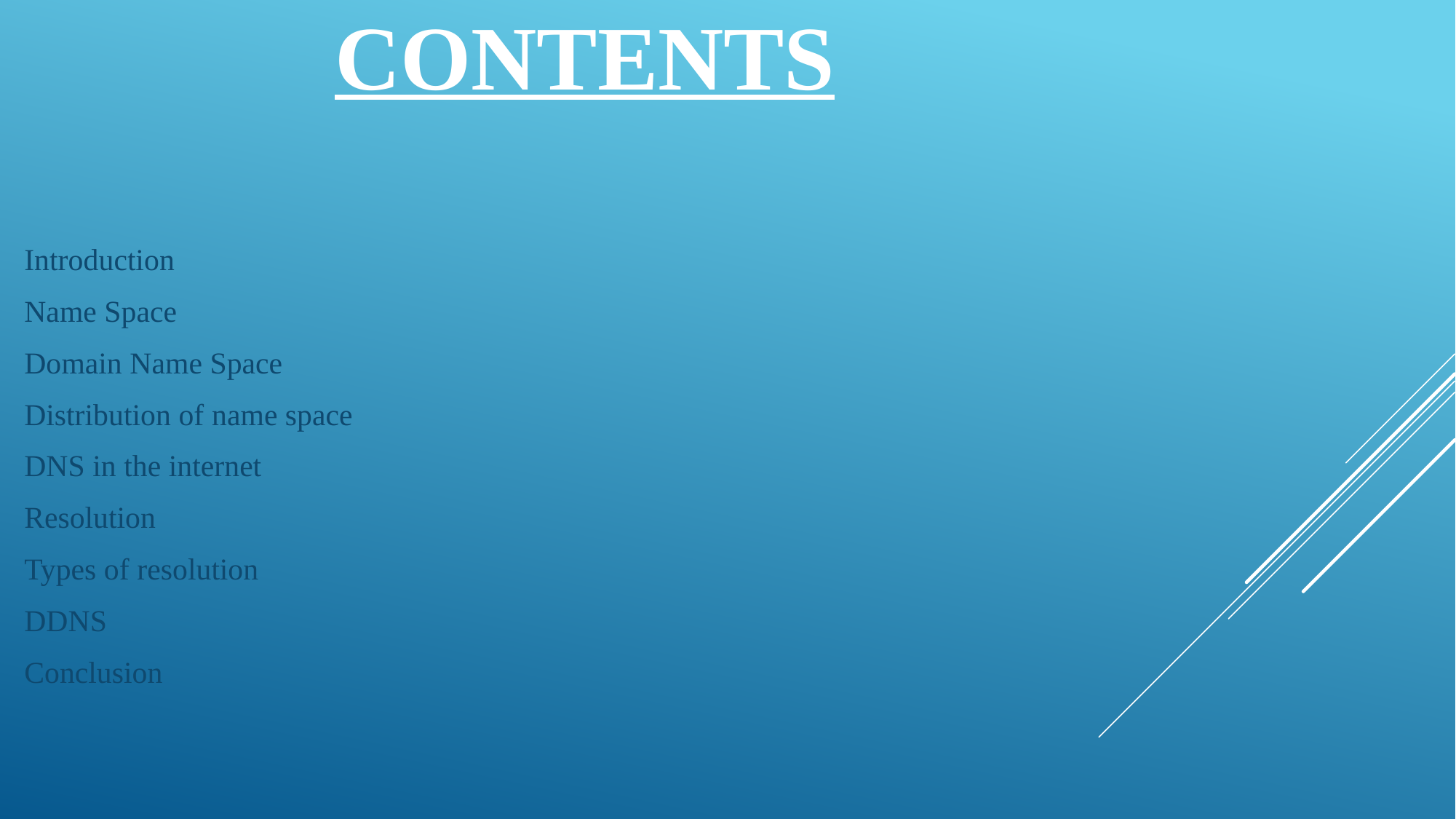

# CONTENTS
Introduction
Name Space
Domain Name Space
Distribution of name space
DNS in the internet
Resolution
Types of resolution
DDNS
Conclusion